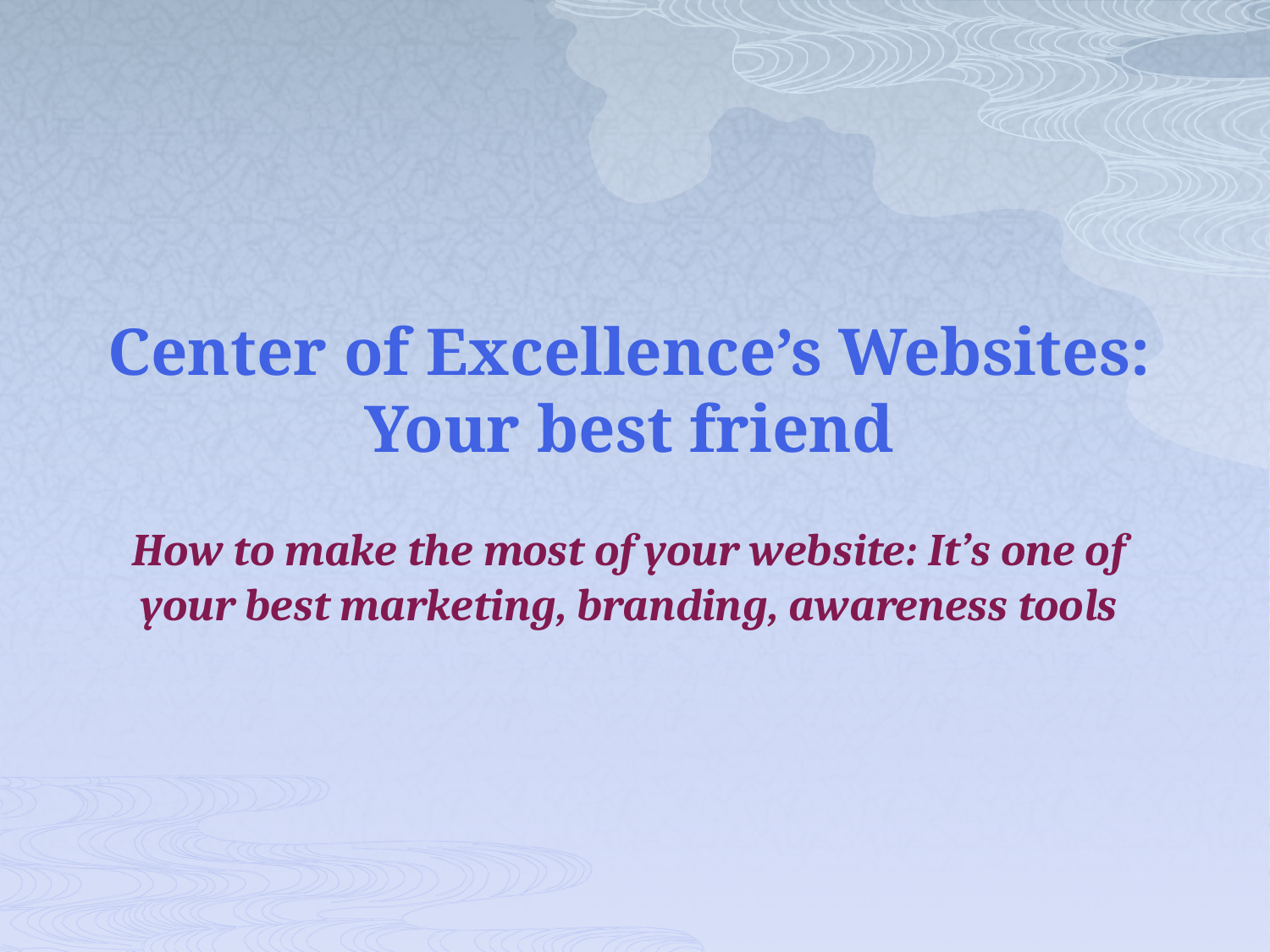

# Center of Excellence’s Websites: Your best friend
How to make the most of your website: It’s one of your best marketing, branding, awareness tools